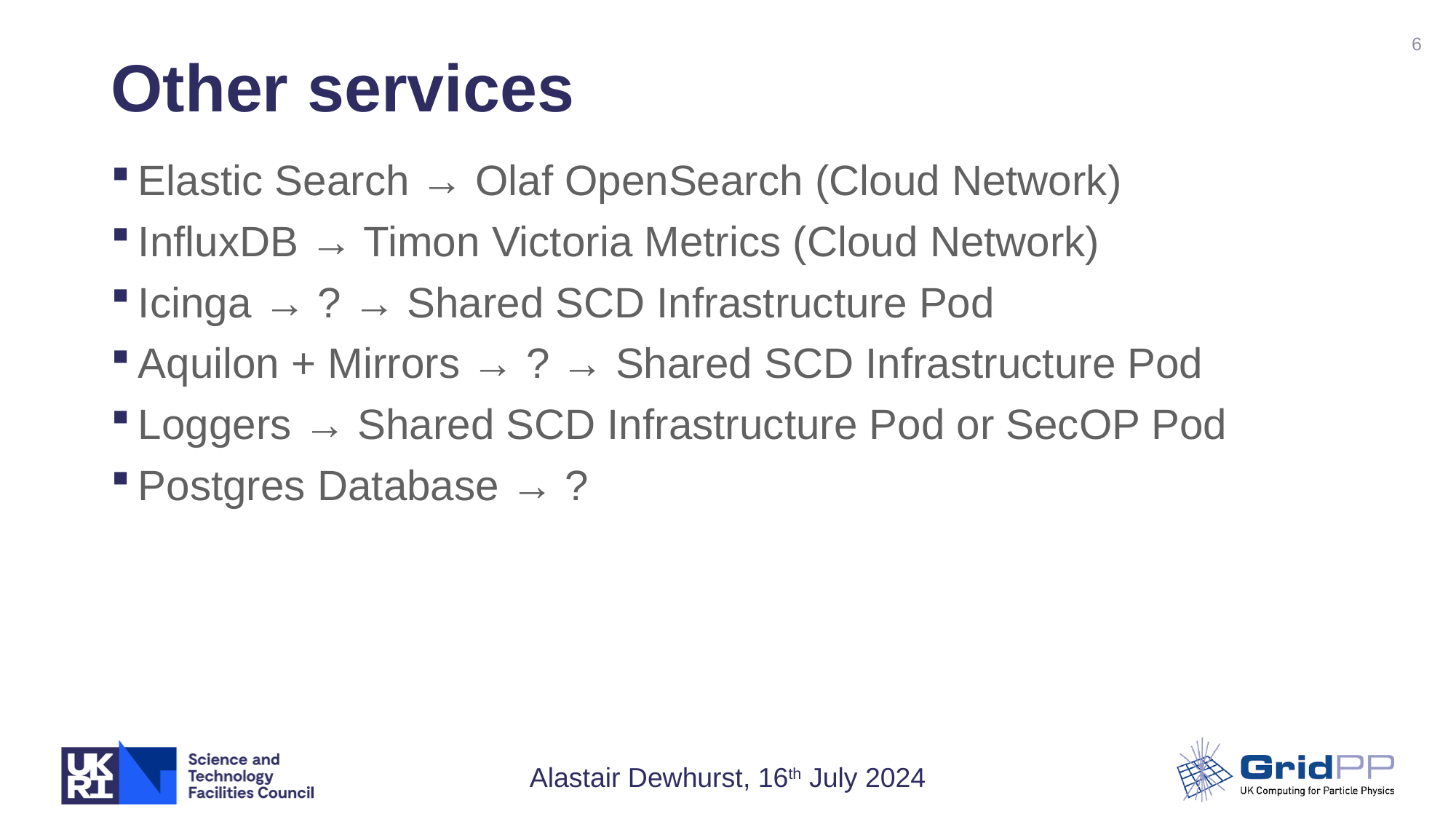

6
# Other services
Elastic Search → Olaf OpenSearch (Cloud Network)
InfluxDB → Timon Victoria Metrics (Cloud Network)
Icinga → ? → Shared SCD Infrastructure Pod
Aquilon + Mirrors → ? → Shared SCD Infrastructure Pod
Loggers → Shared SCD Infrastructure Pod or SecOP Pod
Postgres Database → ?

Alastair Dewhurst, 16th July 2024